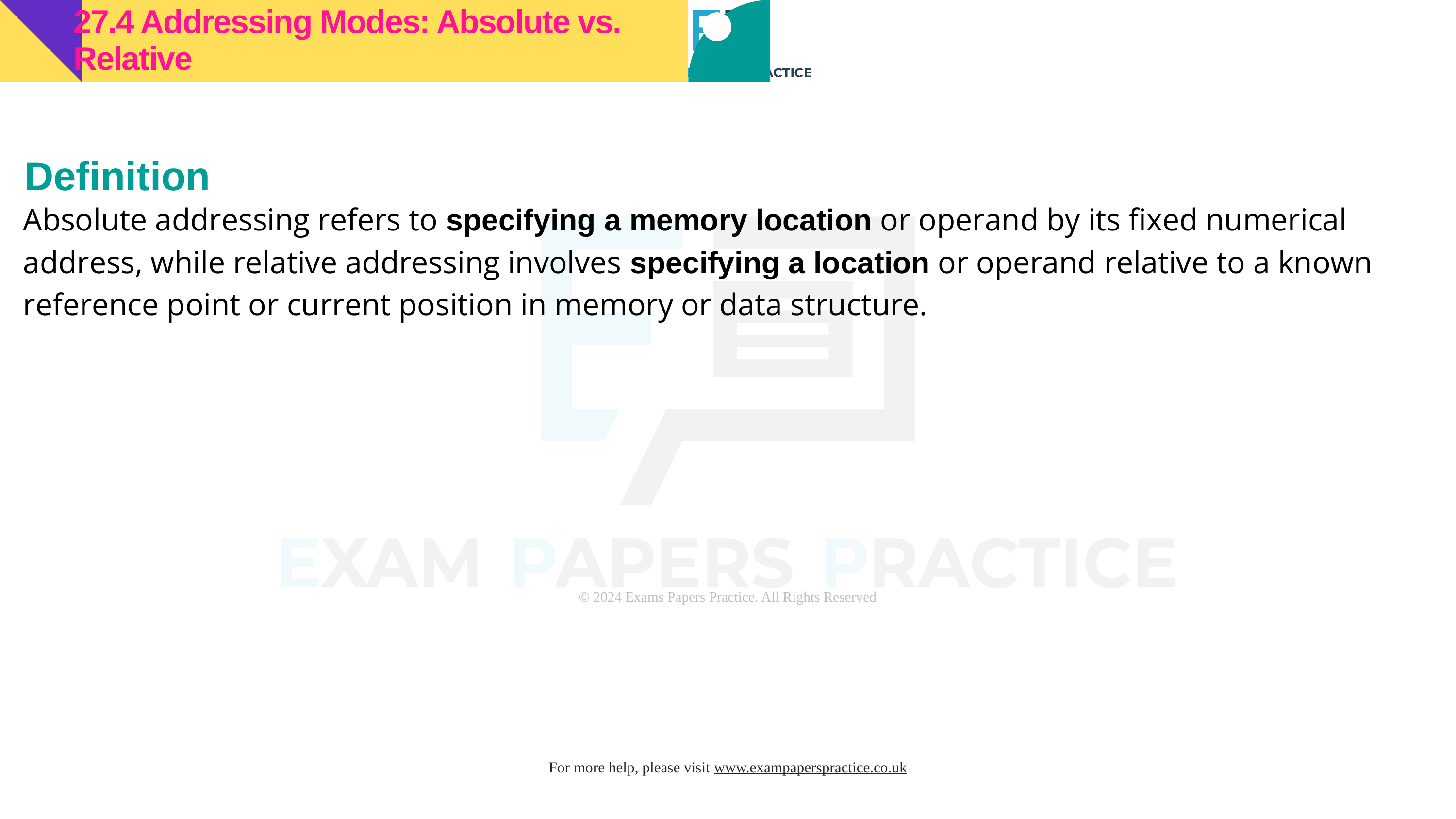

27.4 Addressing Modes: Absolute vs. Relative

Definition
Absolute addressing refers to specifying a memory location or operand by its fixed numerical address, while relative addressing involves specifying a location or operand relative to a known reference point or current position in memory or data structure.